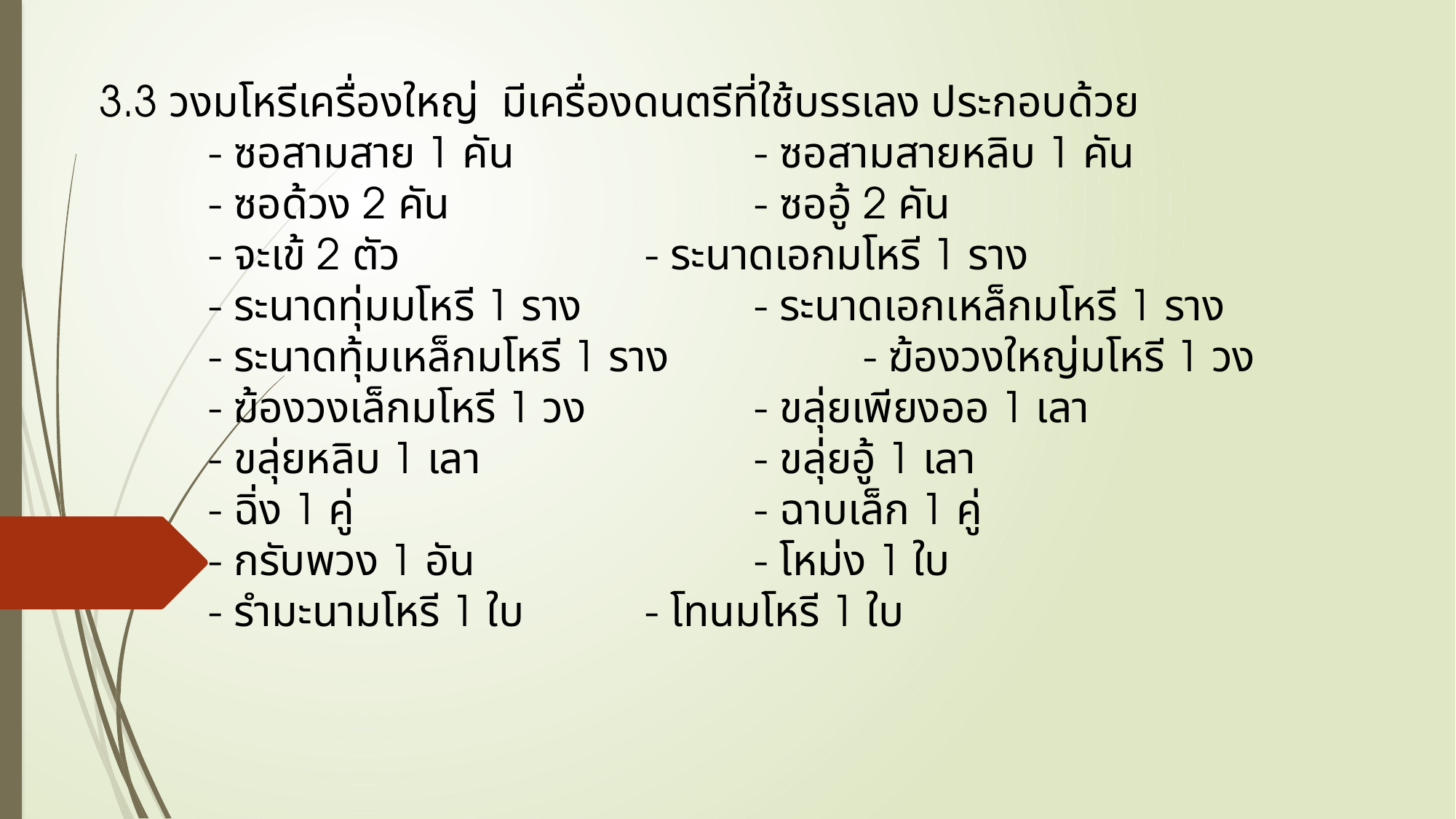

3.3 วงมโหรีเครื่องใหญ่  มีเครื่องดนตรีที่ใช้บรรเลง ประกอบด้วย
	- ซอสามสาย 1 คัน 			- ซอสามสายหลิบ 1 คัน
	- ซอด้วง 2 คัน 			- ซออู้ 2 คัน
	- จะเข้ 2 ตัว 			- ระนาดเอกมโหรี 1 ราง
	- ระนาดทุ่มมโหรี 1 ราง		- ระนาดเอกเหล็กมโหรี 1 ราง
	- ระนาดทุ้มเหล็กมโหรี 1 ราง 		- ฆ้องวงใหญ่มโหรี 1 วง
	- ฆ้องวงเล็กมโหรี 1 วง 		- ขลุ่ยเพียงออ 1 เลา
	- ขลุ่ยหลิบ 1 เลา 			- ขลุ่ยอู้ 1 เลา
	- ฉิ่ง 1 คู่ 				- ฉาบเล็ก 1 คู่
	- กรับพวง 1 อัน 			- โหม่ง 1 ใบ
	- รำมะนามโหรี 1 ใบ 		- โทนมโหรี 1 ใบ